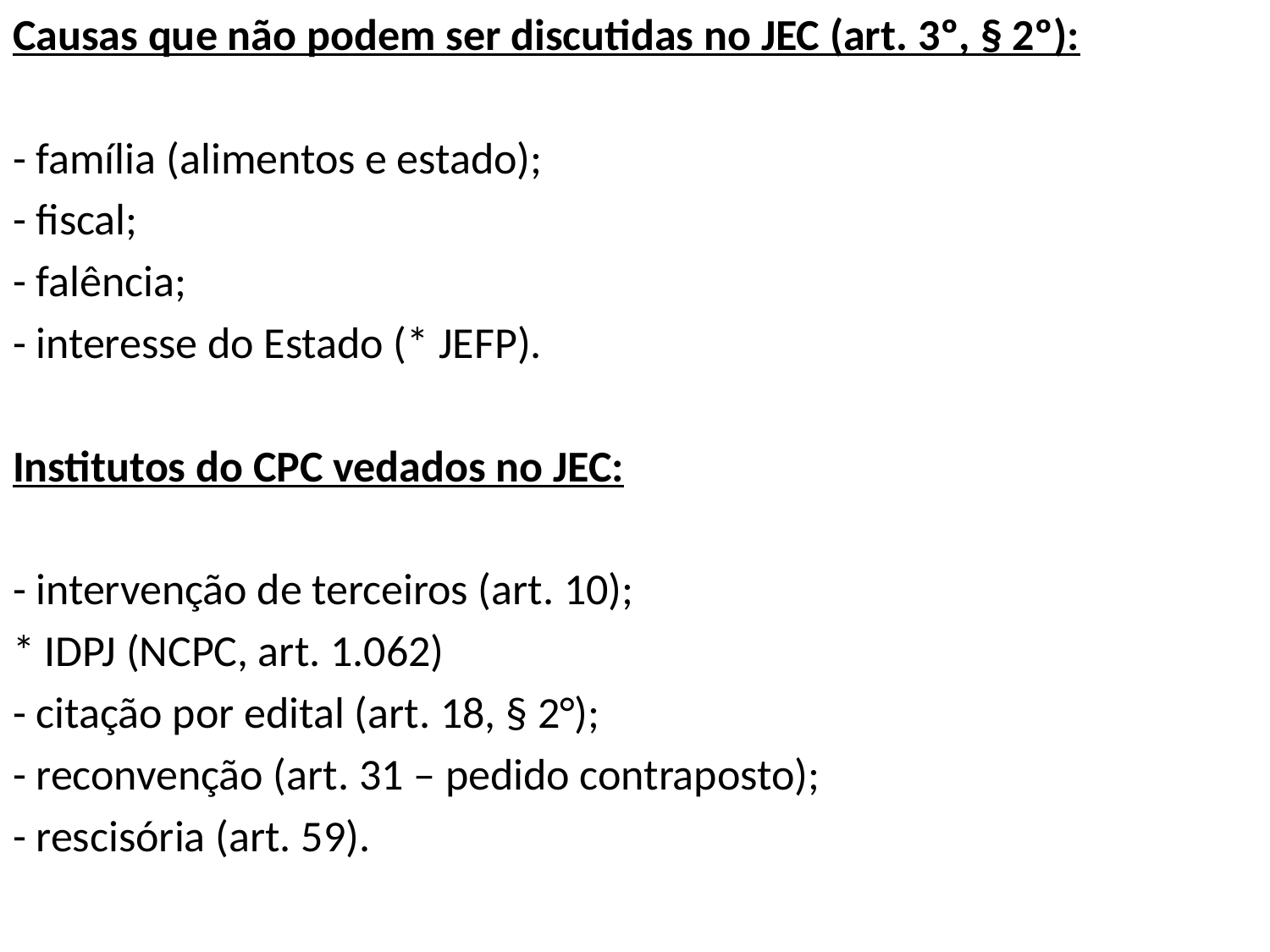

Causas que não podem ser discutidas no JEC (art. 3º, § 2º):

- família (alimentos e estado);
- fiscal;
- falência;
- interesse do Estado (* JEFP).

Institutos do CPC vedados no JEC:

- intervenção de terceiros (art. 10);
* IDPJ (NCPC, art. 1.062)
- citação por edital (art. 18, § 2°);
- reconvenção (art. 31 – pedido contraposto);
- rescisória (art. 59).